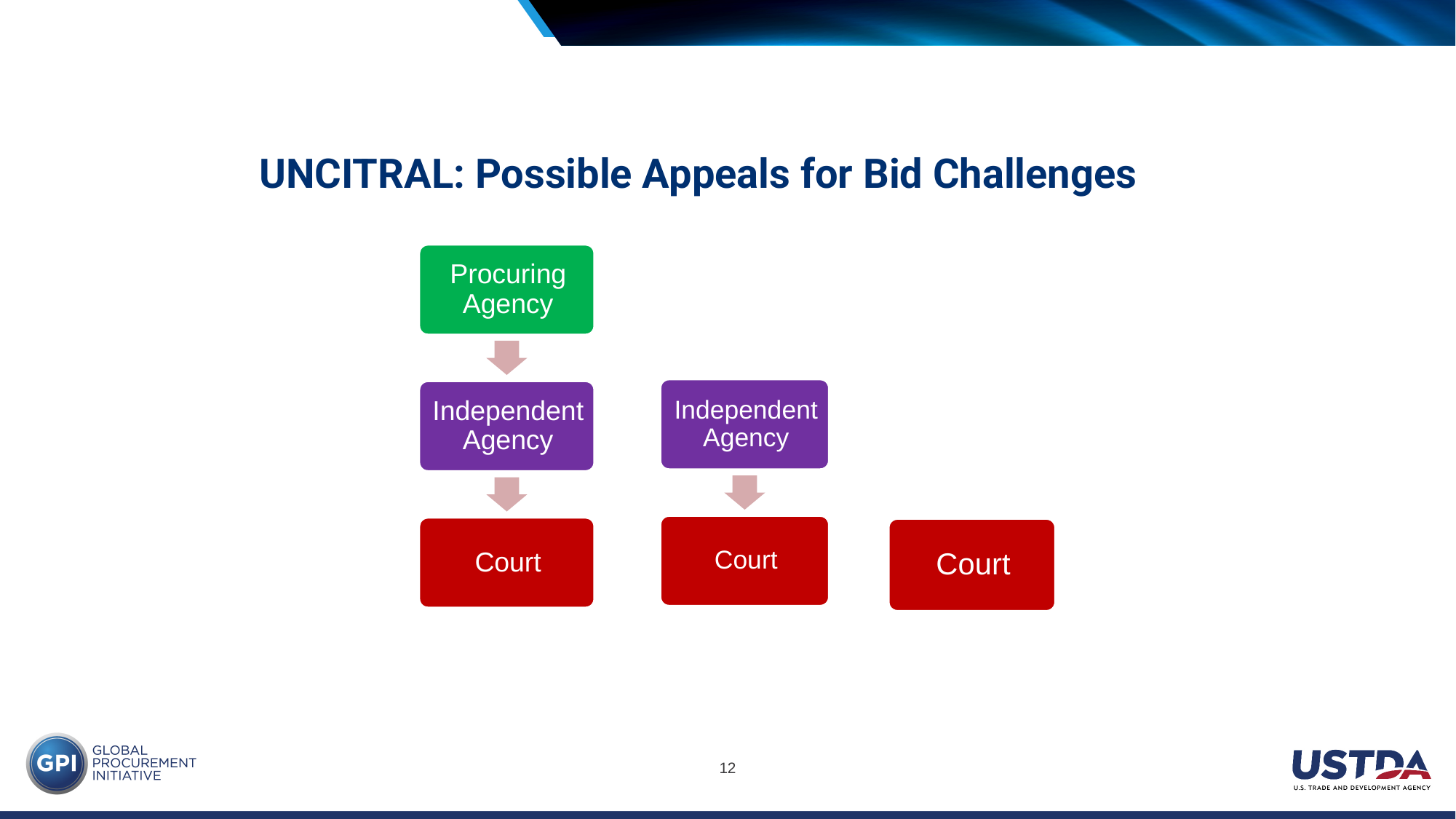

# UNCITRAL: Possible Appeals for Bid Challenges
Procuring Agency

Independent Agency

Court
Independent Agency

Court
Court
12